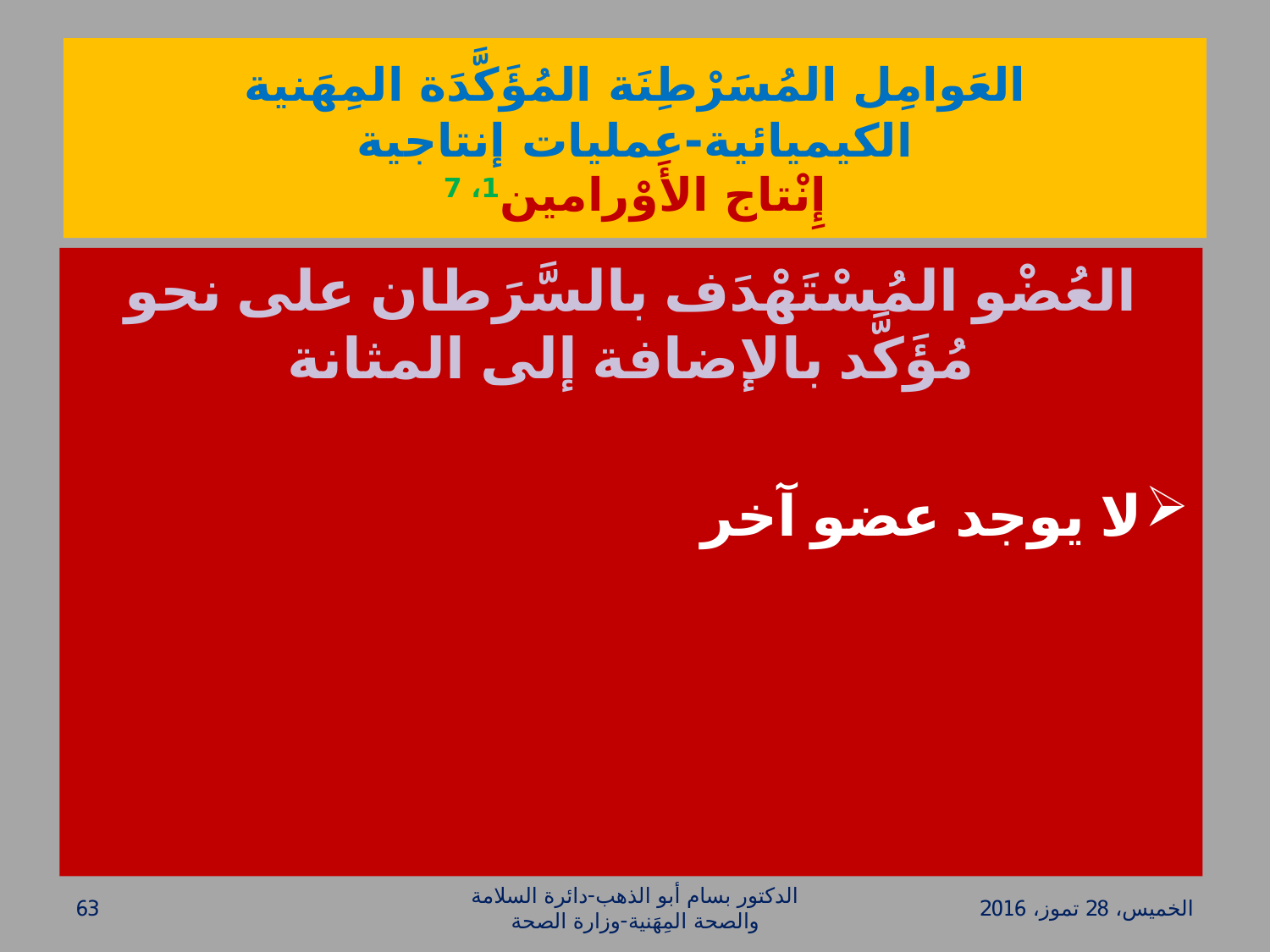

# العَوامِل المُسَرْطِنَة المُؤَكَّدَة المِهَنية الكيميائية-عمليات إنتاجية إِنْتاج الأَوْرامين1، 7
العُضْو المُسْتَهْدَف بالسَّرَطان على نحو مُؤَكَّد بالإضافة إلى المثانة

لا يوجد عضو آخر

63
الدكتور بسام أبو الذهب-دائرة السلامة والصحة المِهَنية-وزارة الصحة
الخميس، 28 تموز، 2016